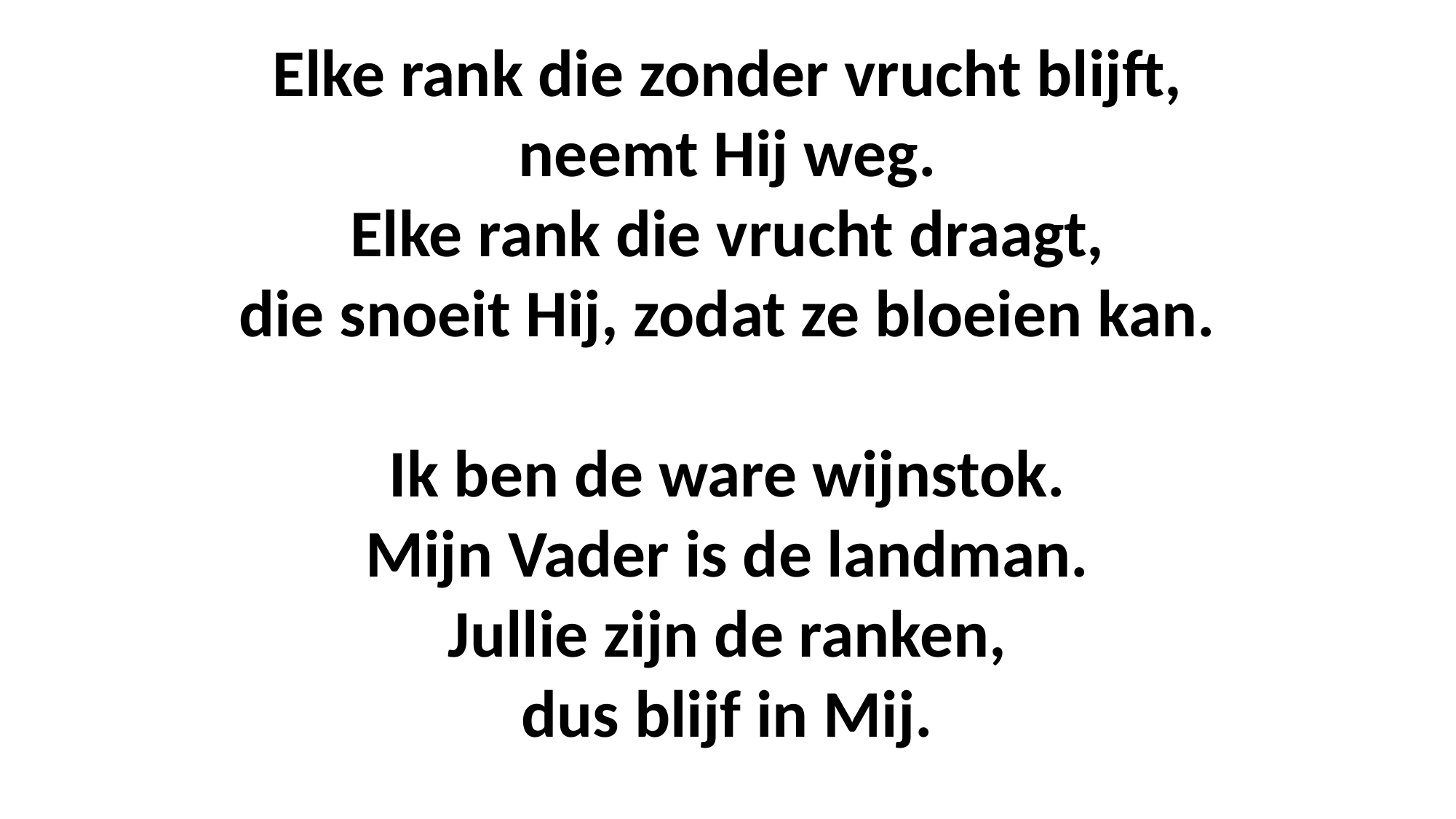

Elke rank die zonder vrucht blijft,
neemt Hij weg.
Elke rank die vrucht draagt,
die snoeit Hij, zodat ze bloeien kan.

Ik ben de ware wijnstok.
Mijn Vader is de landman.
Jullie zijn de ranken,
dus blijf in Mij.